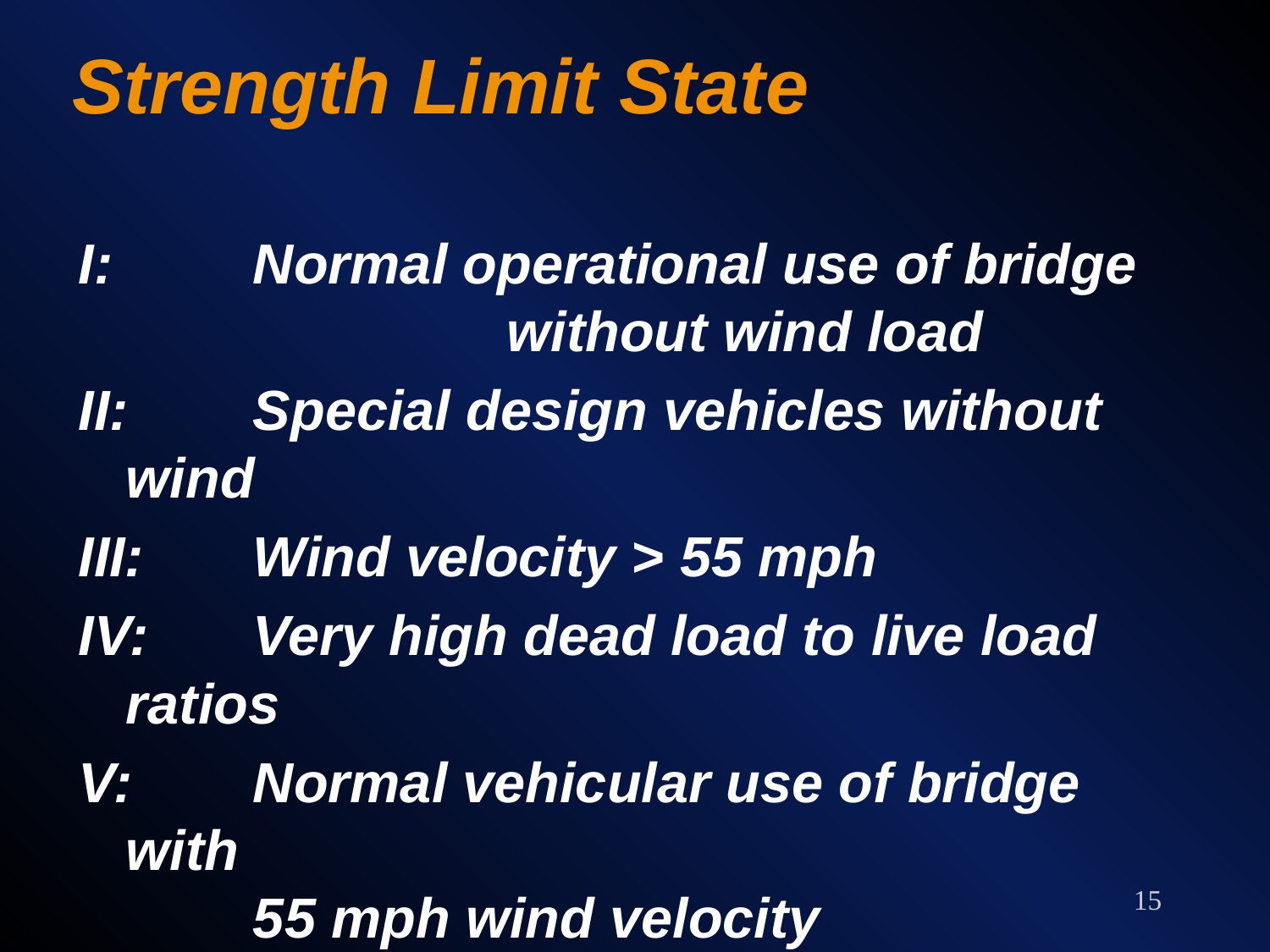

# Strength Limit State
I: 	Normal operational use of bridge 			without wind load
II: 	Special design vehicles without wind
III: 	Wind velocity > 55 mph
IV: 	Very high dead load to live load ratios
V: 	Normal vehicular use of bridge with
		55 mph wind velocity
15